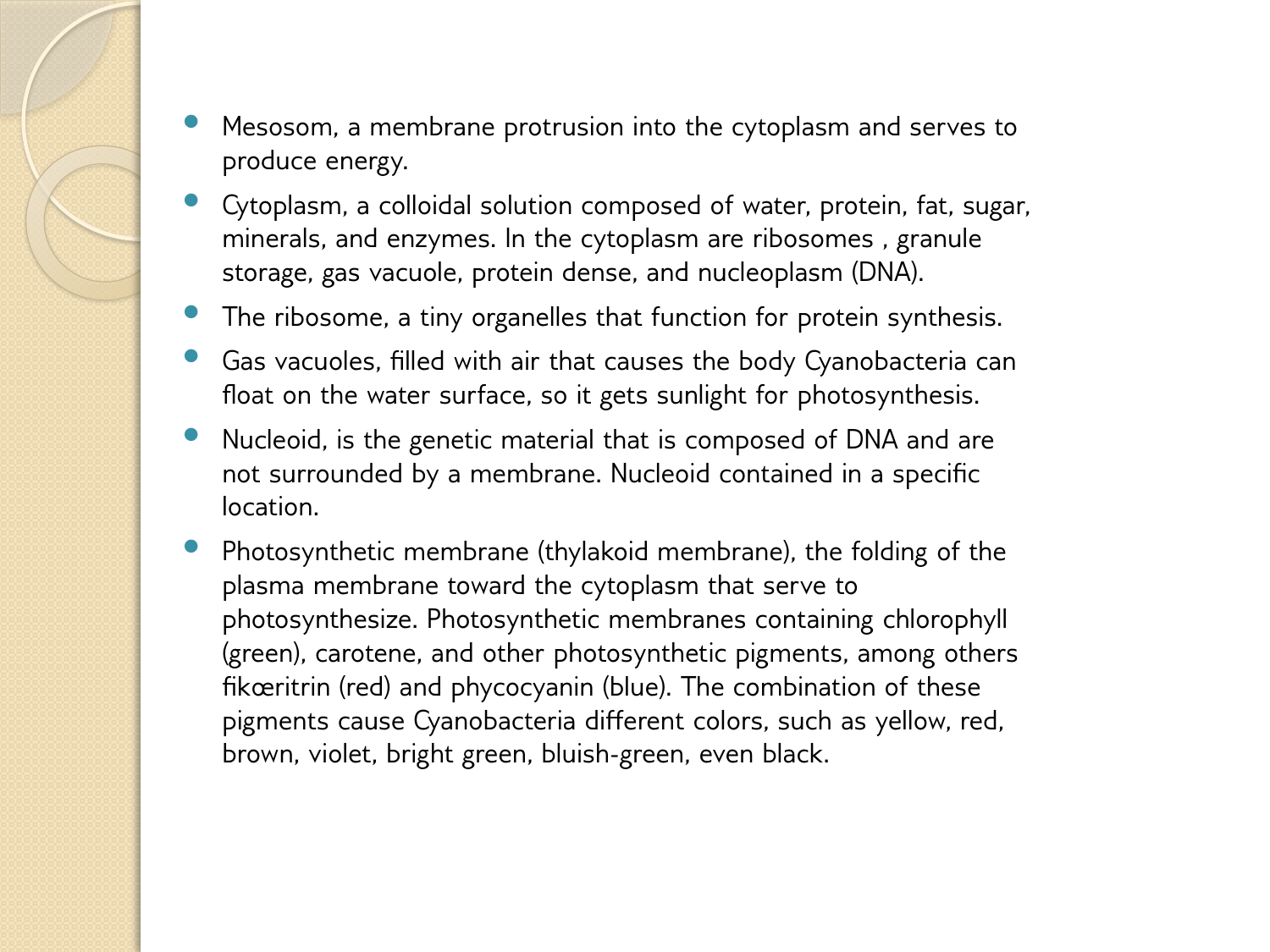

Mesosom, a membrane protrusion into the cytoplasm and serves to produce energy.
Cytoplasm, a colloidal solution composed of water, protein, fat, sugar, minerals, and enzymes. In the cytoplasm are ribosomes , granule storage, gas vacuole, protein dense, and nucleoplasm (DNA).
The ribosome, a tiny organelles that function for protein synthesis.
Gas vacuoles, filled with air that causes the body Cyanobacteria can float on the water surface, so it gets sunlight for photosynthesis.
Nucleoid, is the genetic material that is composed of DNA and are not surrounded by a membrane. Nucleoid contained in a specific location.
Photosynthetic membrane (thylakoid membrane), the folding of the plasma membrane toward the cytoplasm that serve to photosynthesize. Photosynthetic membranes containing chlorophyll (green), carotene, and other photosynthetic pigments, among others fikoeritrin (red) and phycocyanin (blue). The combination of these pigments cause Cyanobacteria different colors, such as yellow, red, brown, violet, bright green, bluish-green, even black.